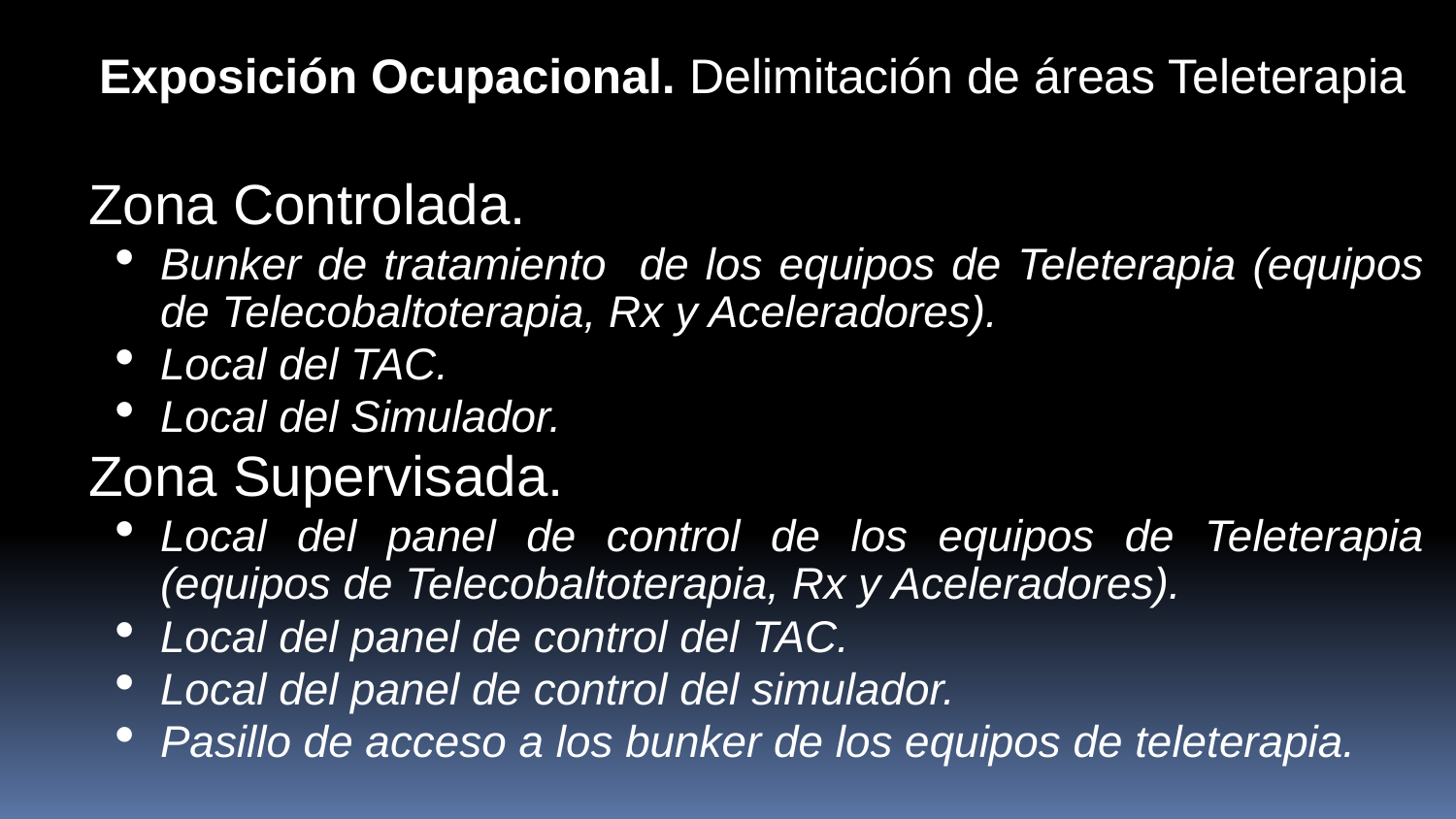

Exposición Ocupacional. Delimitación de áreas Teleterapia
Zona Controlada.
Bunker de tratamiento  de los equipos de Teleterapia (equipos de Telecobaltoterapia, Rx y Aceleradores).
Local del TAC.
Local del Simulador.
Zona Supervisada.
Local del panel de control de los equipos de Teleterapia (equipos de Telecobaltoterapia, Rx y Aceleradores).
Local del panel de control del TAC.
Local del panel de control del simulador.
Pasillo de acceso a los bunker de los equipos de teleterapia.